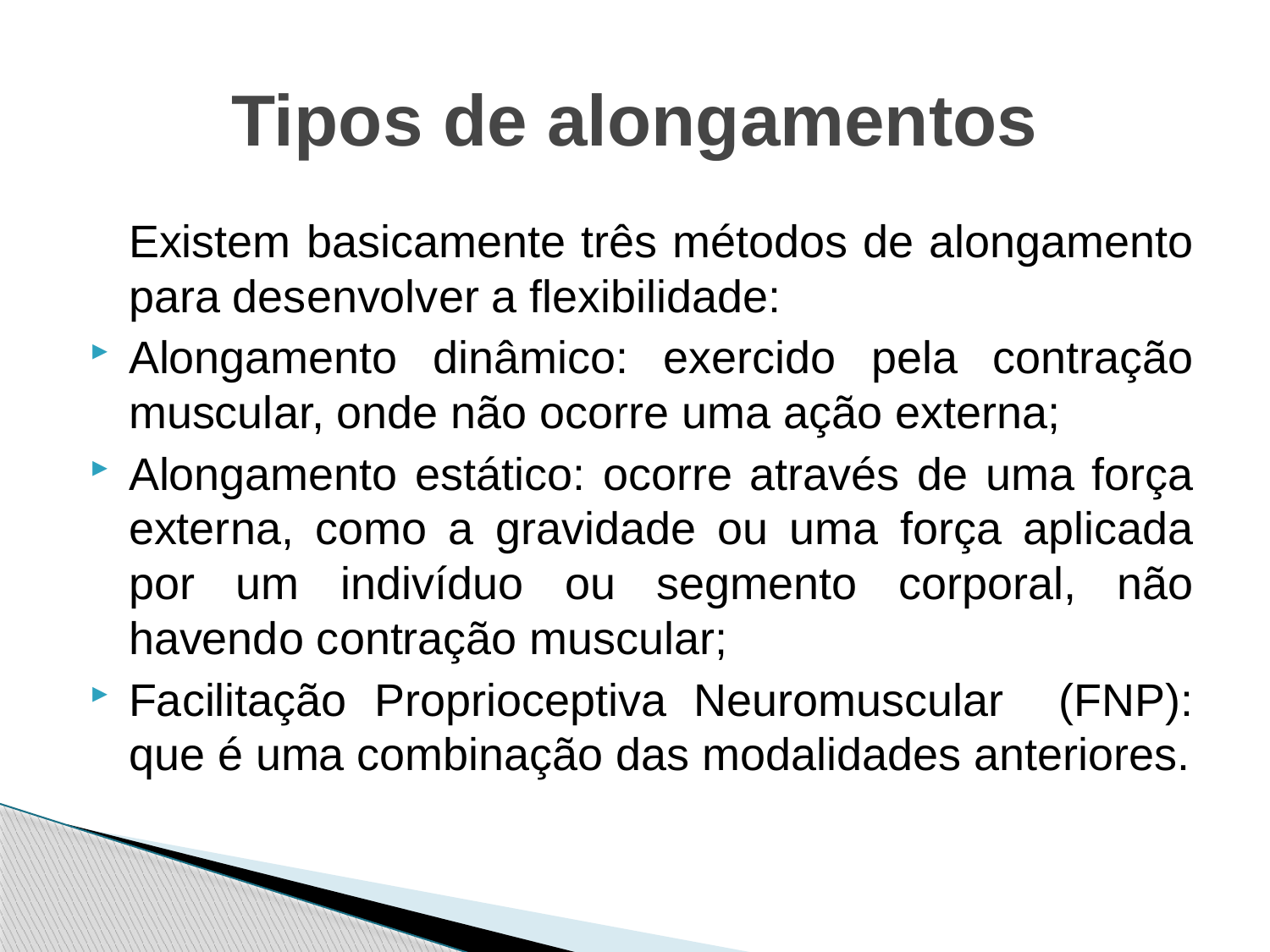

# Tipos de alongamentos
		Existem basicamente três métodos de alongamento para desenvolver a flexibilidade:
Alongamento dinâmico: exercido pela contração muscular, onde não ocorre uma ação externa;
Alongamento estático: ocorre através de uma força externa, como a gravidade ou uma força aplicada por um indivíduo ou segmento corporal, não havendo contração muscular;
Facilitação Proprioceptiva Neuromuscular  (FNP): que é uma combinação das modalidades anteriores.